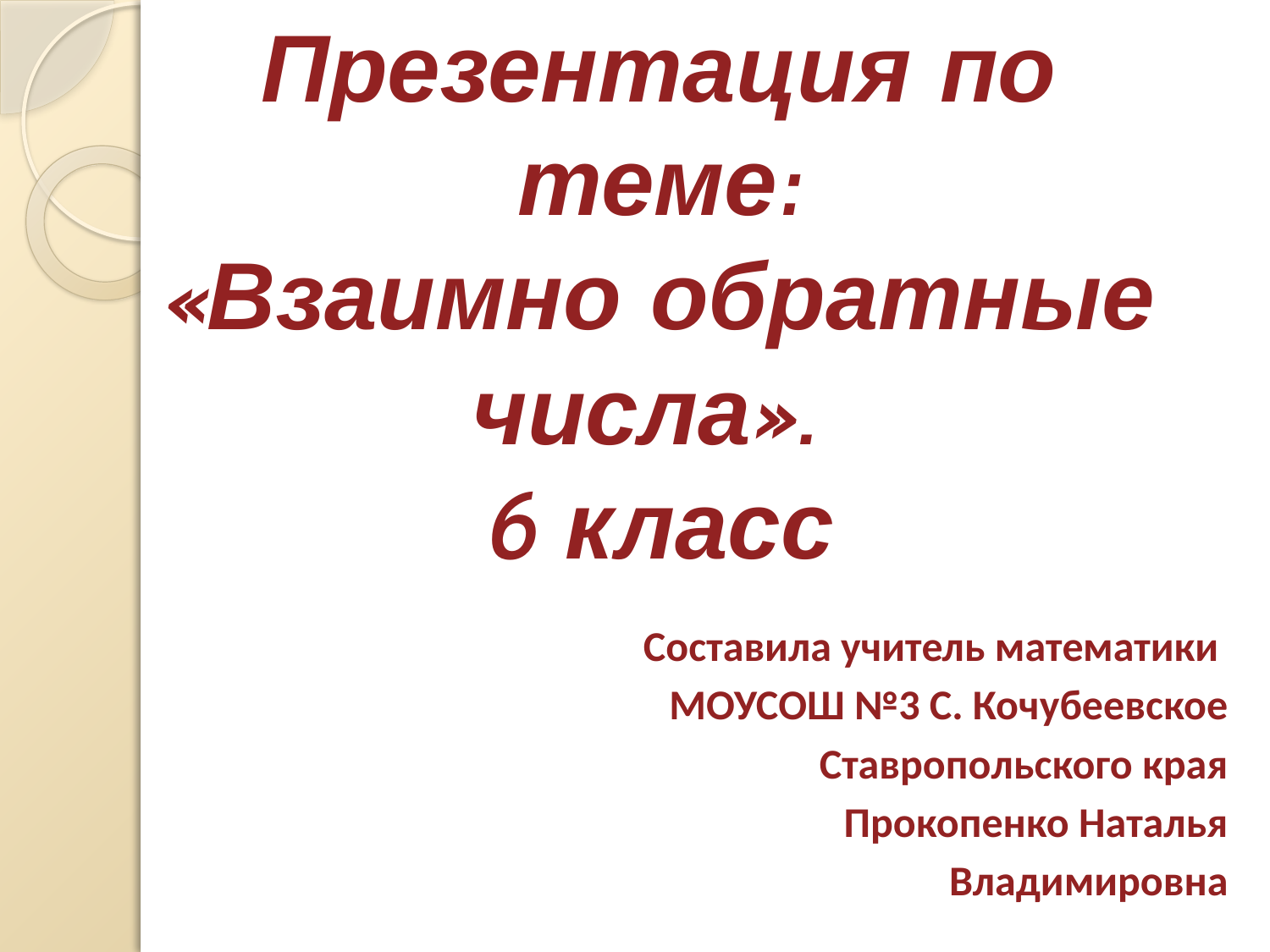

# Презентация по теме: «Взаимно обратные числа». 6 класс

Составила учитель математики
МОУСОШ №3 С. Кочубеевское
 Ставропольского края
Прокопенко Наталья
 Владимировна